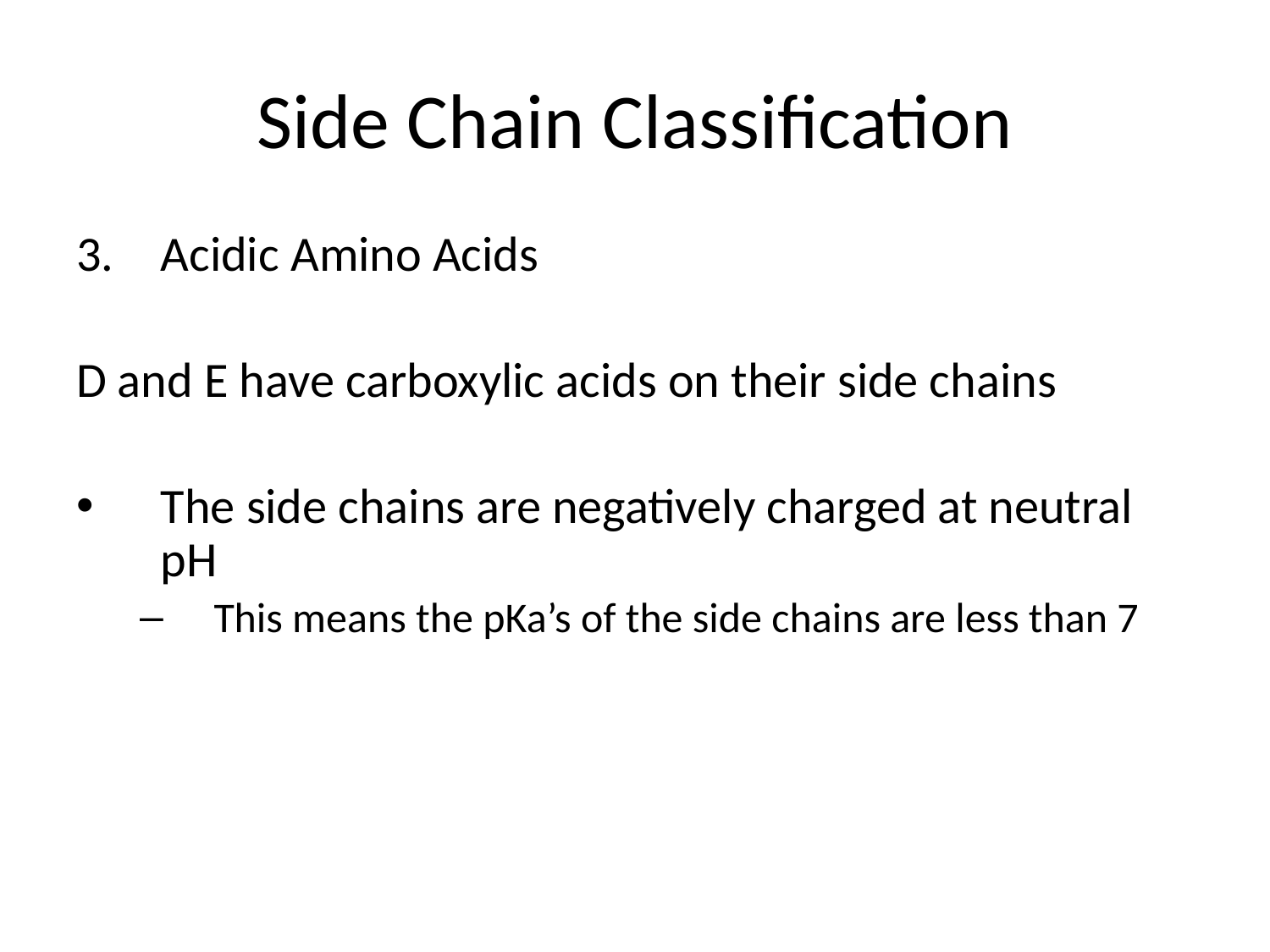

# Side Chain Classification
Acidic Amino Acids

D and E have carboxylic acids on their side chains

The side chains are negatively charged at neutral pH
This means the pKa’s of the side chains are less than 7